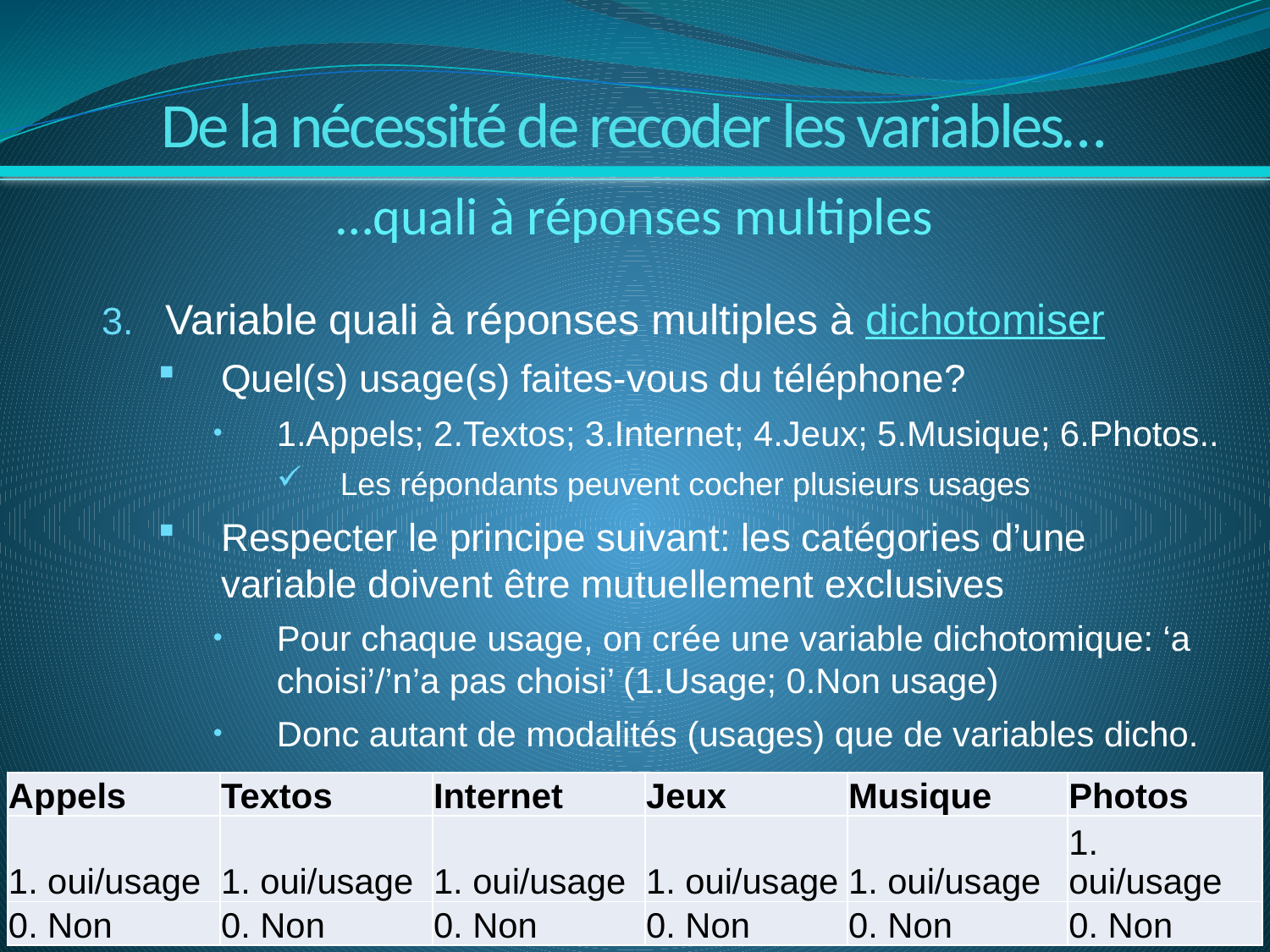

De la nécessité de recoder les variables…
…quali à réponses multiples
Variable quali à réponses multiples à dichotomiser
Quel(s) usage(s) faites-vous du téléphone?
1.Appels; 2.Textos; 3.Internet; 4.Jeux; 5.Musique; 6.Photos..
Les répondants peuvent cocher plusieurs usages
Respecter le principe suivant: les catégories d’une variable doivent être mutuellement exclusives
Pour chaque usage, on crée une variable dichotomique: ‘a choisi’/’n’a pas choisi’ (1.Usage; 0.Non usage)
Donc autant de modalités (usages) que de variables dicho.

| Appels | Textos | Internet | Jeux | Musique | Photos |
| --- | --- | --- | --- | --- | --- |
| 1. oui/usage | 1. oui/usage | 1. oui/usage | 1. oui/usage | 1. oui/usage | 1. oui/usage |
| 0. Non | 0. Non | 0. Non | 0. Non | 0. Non | 0. Non |
13:29
7